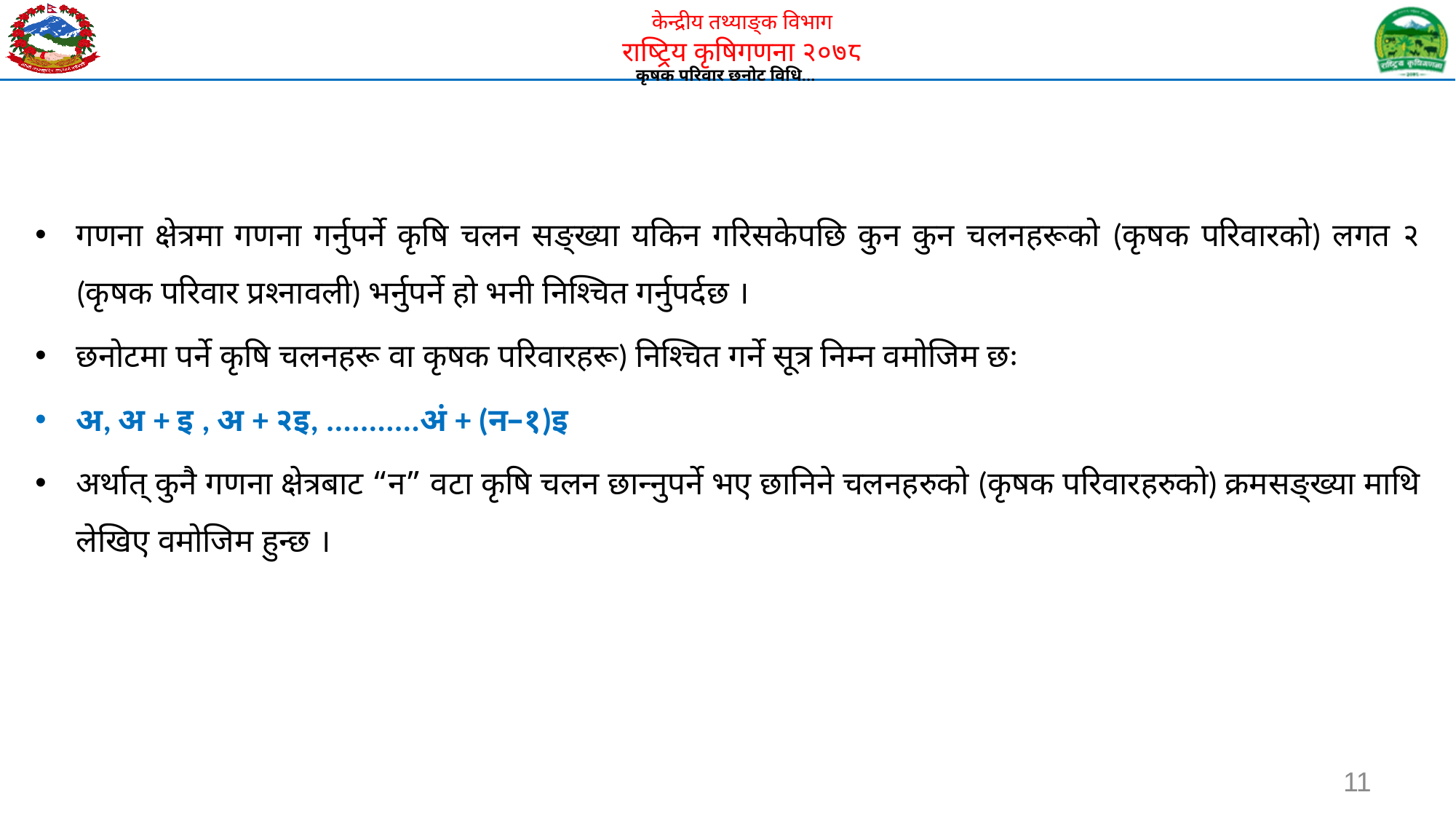

# कृषक परिवार छनोट विधि...

गणना क्षेत्रमा गणना गर्नुपर्ने कृषि चलन सङ्ख्या यकिन गरिसकेपछि कुन कुन चलनहरूको (कृषक परिवारको) लगत २ (कृषक परिवार प्रश्नावली) भर्नुपर्ने हो भनी निश्चित गर्नुपर्दछ ।
छनोटमा पर्ने कृषि चलनहरू वा कृषक परिवारहरू) निश्चित गर्ने सूत्र निम्न वमोजिम छः
अ, अ + इ , अ + २इ, ...........अं + (न–१)इ
अर्थात् कुनै गणना क्षेत्रबाट “न” वटा कृषि चलन छान्नुपर्ने भए छानिने चलनहरुको (कृषक परिवारहरुको) क्रमसङ्ख्या माथि लेखिए वमोजिम हुन्छ ।
11